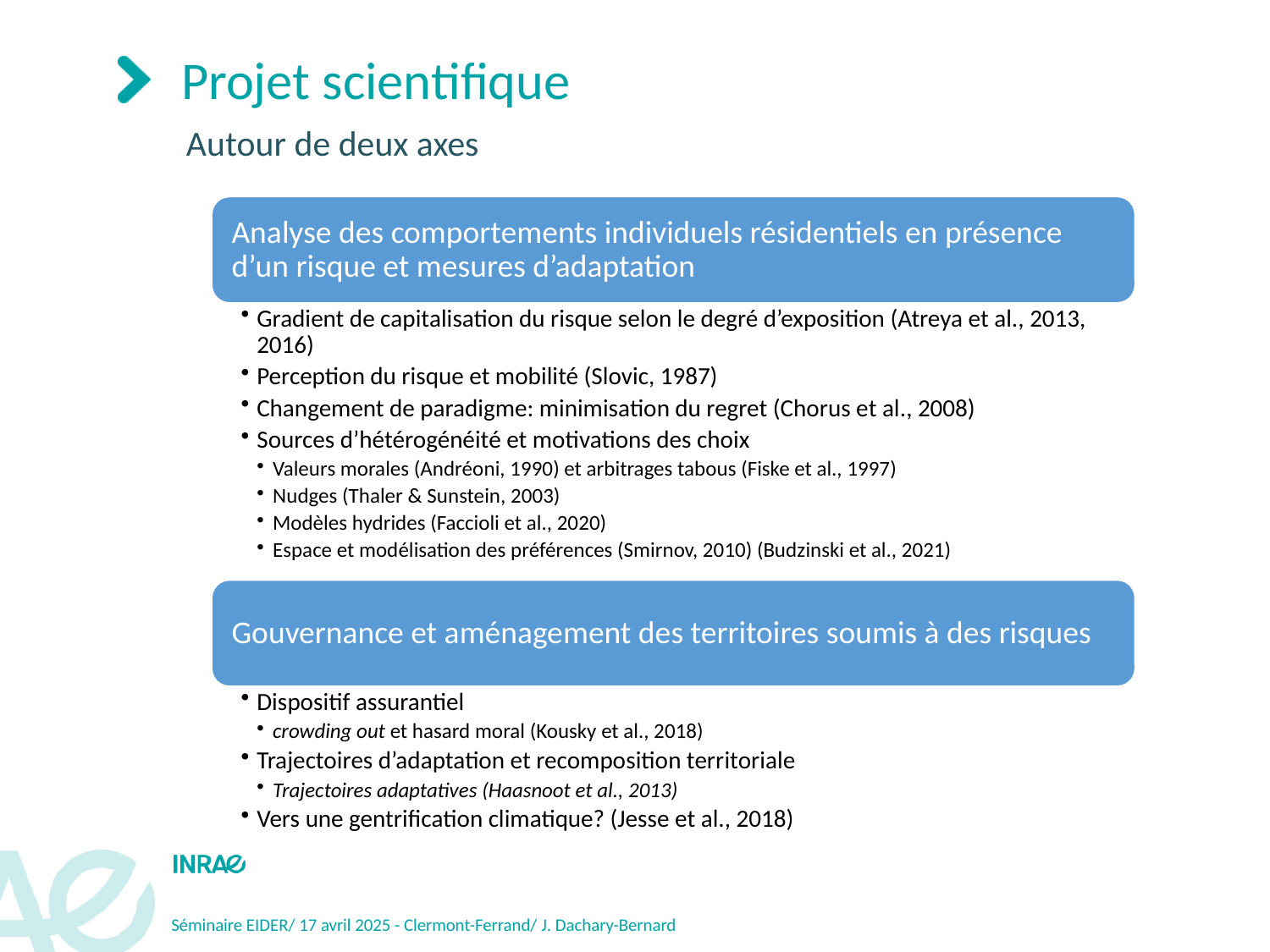

# Projet scientifique
Autour de deux axes
Analyse des comportements individuels résidentiels en présence d’un risque et mesures d’adaptation
Gradient de capitalisation du risque selon le degré d’exposition (Atreya et al., 2013, 2016)
Perception du risque et mobilité (Slovic, 1987)
Changement de paradigme: minimisation du regret (Chorus et al., 2008)
Sources d’hétérogénéité et motivations des choix
Valeurs morales (Andréoni, 1990) et arbitrages tabous (Fiske et al., 1997)
Nudges (Thaler & Sunstein, 2003)
Modèles hydrides (Faccioli et al., 2020)
Espace et modélisation des préférences (Smirnov, 2010) (Budzinski et al., 2021)
Gouvernance et aménagement des territoires soumis à des risques
Dispositif assurantiel
crowding out et hasard moral (Kousky et al., 2018)
Trajectoires d’adaptation et recomposition territoriale
Trajectoires adaptatives (Haasnoot et al., 2013)
Vers une gentrification climatique? (Jesse et al., 2018)